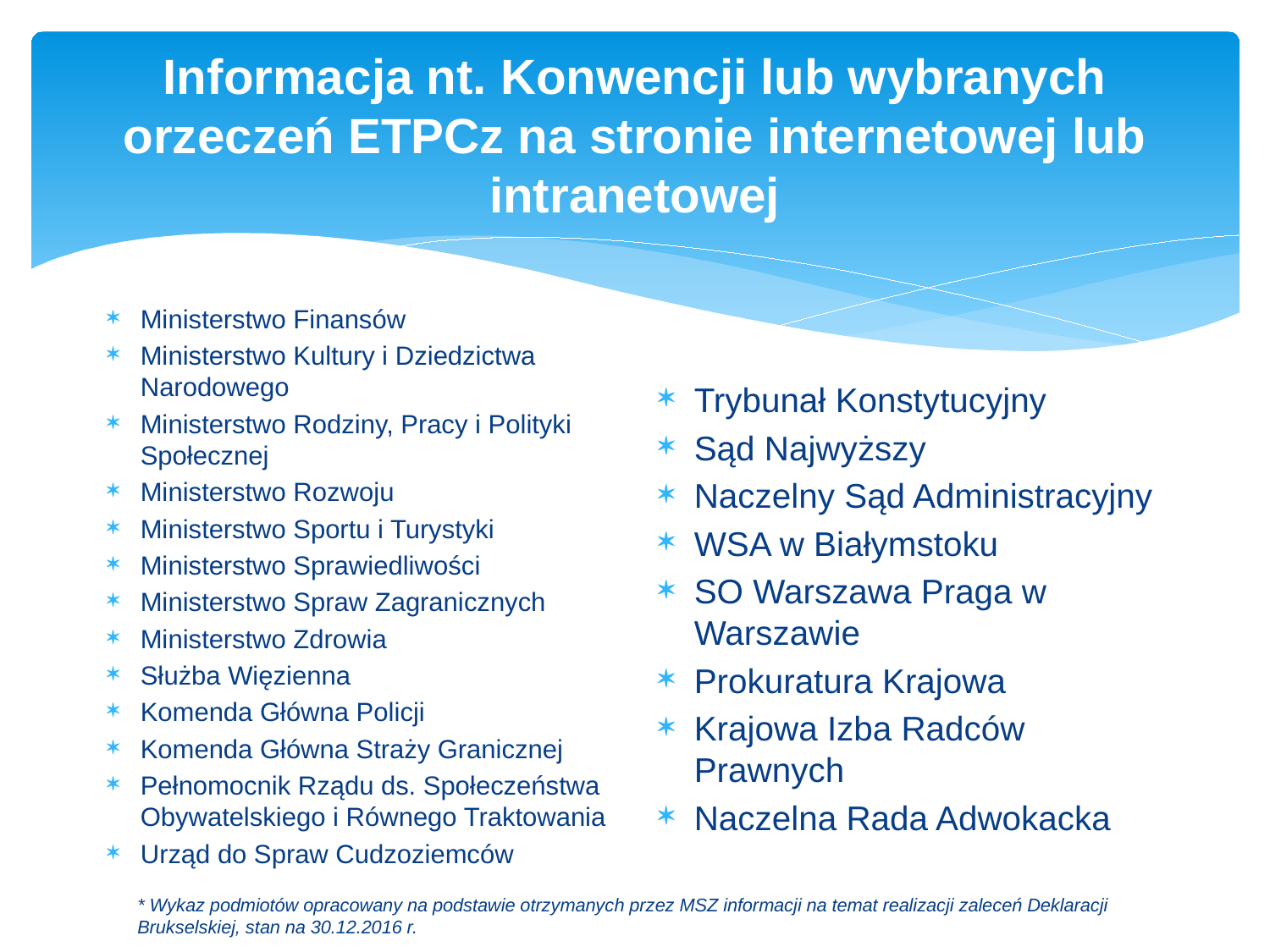

# Informacja nt. Konwencji lub wybranych orzeczeń ETPCz na stronie internetowej lub intranetowej
Ministerstwo Finansów
Ministerstwo Kultury i Dziedzictwa Narodowego
Ministerstwo Rodziny, Pracy i Polityki Społecznej
Ministerstwo Rozwoju
Ministerstwo Sportu i Turystyki
Ministerstwo Sprawiedliwości
Ministerstwo Spraw Zagranicznych
Ministerstwo Zdrowia
Służba Więzienna
Komenda Główna Policji
Komenda Główna Straży Granicznej
Pełnomocnik Rządu ds. Społeczeństwa Obywatelskiego i Równego Traktowania
Urząd do Spraw Cudzoziemców

Trybunał Konstytucyjny
Sąd Najwyższy
Naczelny Sąd Administracyjny
WSA w Białymstoku
SO Warszawa Praga w Warszawie
Prokuratura Krajowa
Krajowa Izba Radców Prawnych
Naczelna Rada Adwokacka

* Wykaz podmiotów opracowany na podstawie otrzymanych przez MSZ informacji na temat realizacji zaleceń Deklaracji Brukselskiej, stan na 30.12.2016 r.